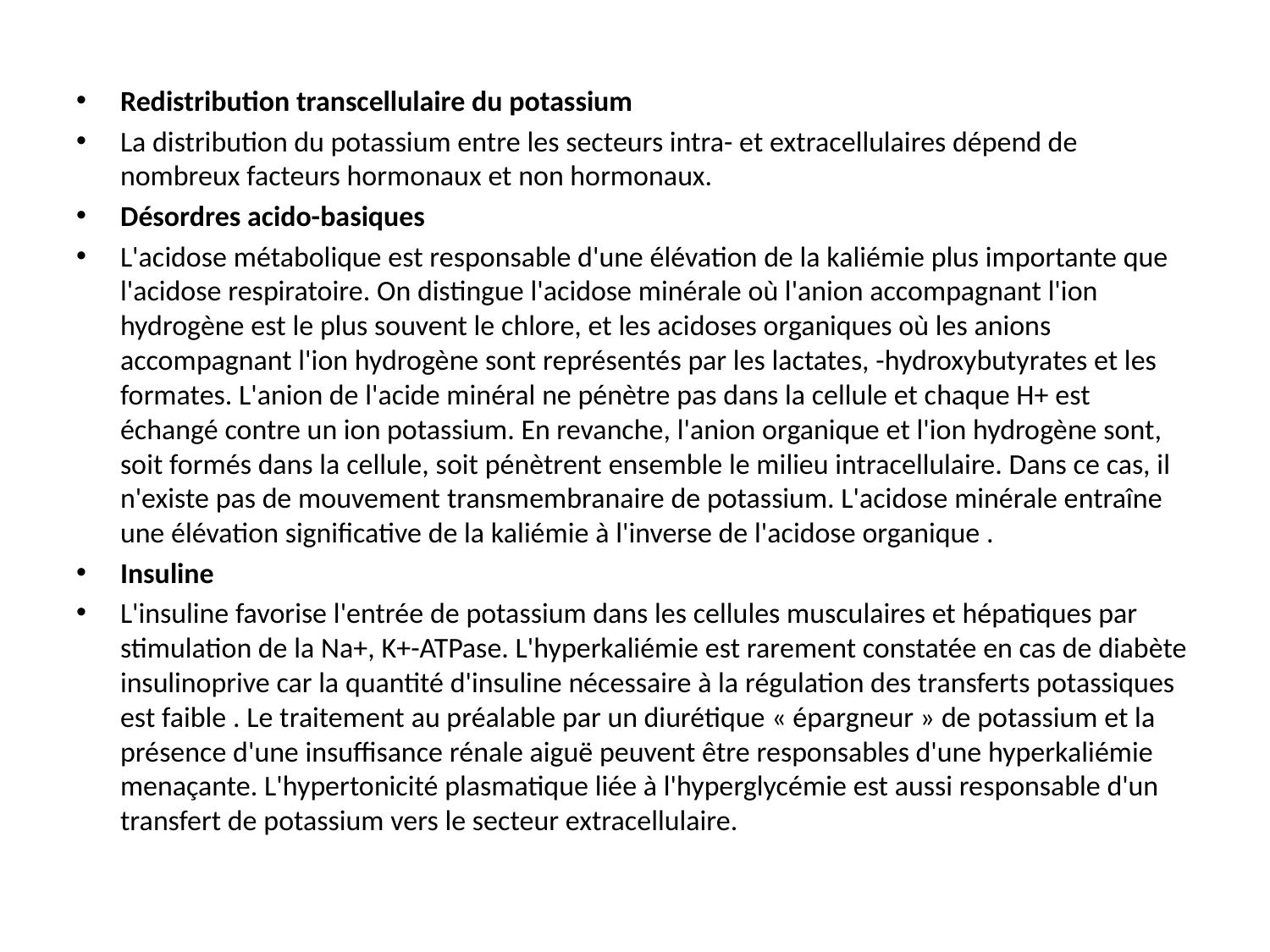

Redistribution transcellulaire du potassium
La distribution du potassium entre les secteurs intra- et extracellulaires dépend de nombreux facteurs hormonaux et non hormonaux.
Désordres acido-basiques
L'acidose métabolique est responsable d'une élévation de la kaliémie plus importante que l'acidose respiratoire. On distingue l'acidose minérale où l'anion accompagnant l'ion hydrogène est le plus souvent le chlore, et les acidoses organiques où les anions accompagnant l'ion hydrogène sont représentés par les lactates, -hydroxybutyrates et les formates. L'anion de l'acide minéral ne pénètre pas dans la cellule et chaque H+ est échangé contre un ion potassium. En revanche, l'anion organique et l'ion hydrogène sont, soit formés dans la cellule, soit pénètrent ensemble le milieu intracellulaire. Dans ce cas, il n'existe pas de mouvement transmembranaire de potassium. L'acidose minérale entraîne une élévation significative de la kaliémie à l'inverse de l'acidose organique .
Insuline
L'insuline favorise l'entrée de potassium dans les cellules musculaires et hépatiques par stimulation de la Na+, K+-ATPase. L'hyperkaliémie est rarement constatée en cas de diabète insulinoprive car la quantité d'insuline nécessaire à la régulation des transferts potassiques est faible . Le traitement au préalable par un diurétique « épargneur » de potassium et la présence d'une insuffisance rénale aiguë peuvent être responsables d'une hyperkaliémie menaçante. L'hypertonicité plasmatique liée à l'hyperglycémie est aussi responsable d'un transfert de potassium vers le secteur extracellulaire.